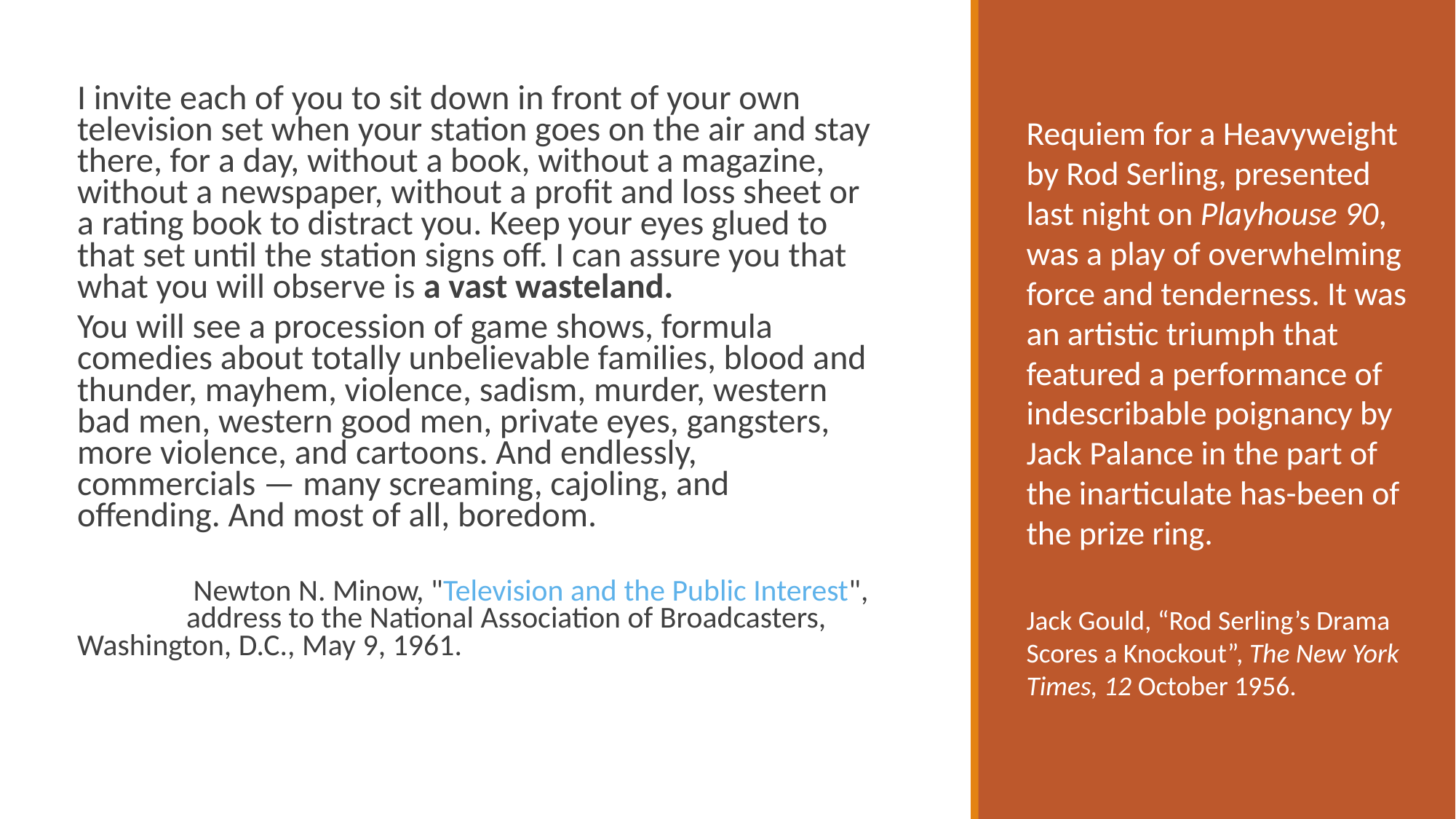

I invite each of you to sit down in front of your own television set when your station goes on the air and stay there, for a day, without a book, without a magazine, without a newspaper, without a profit and loss sheet or a rating book to distract you. Keep your eyes glued to that set until the station signs off. I can assure you that what you will observe is a vast wasteland.
You will see a procession of game shows, formula comedies about totally unbelievable families, blood and thunder, mayhem, violence, sadism, murder, western bad men, western good men, private eyes, gangsters, more violence, and cartoons. And endlessly, commercials — many screaming, cajoling, and offending. And most of all, boredom.

	 Newton N. Minow, "Television and the Public Interest", 	address to the National Association of Broadcasters, 	Washington, D.C., May 9, 1961.
Requiem for a Heavyweight by Rod Serling, presented last night on Playhouse 90, was a play of overwhelming force and tenderness. It was an artistic triumph that featured a performance of indescribable poignancy by Jack Palance in the part of the inarticulate has-been of the prize ring.

Jack Gould, “Rod Serling’s Drama Scores a Knockout”, The New York Times, 12 October 1956.